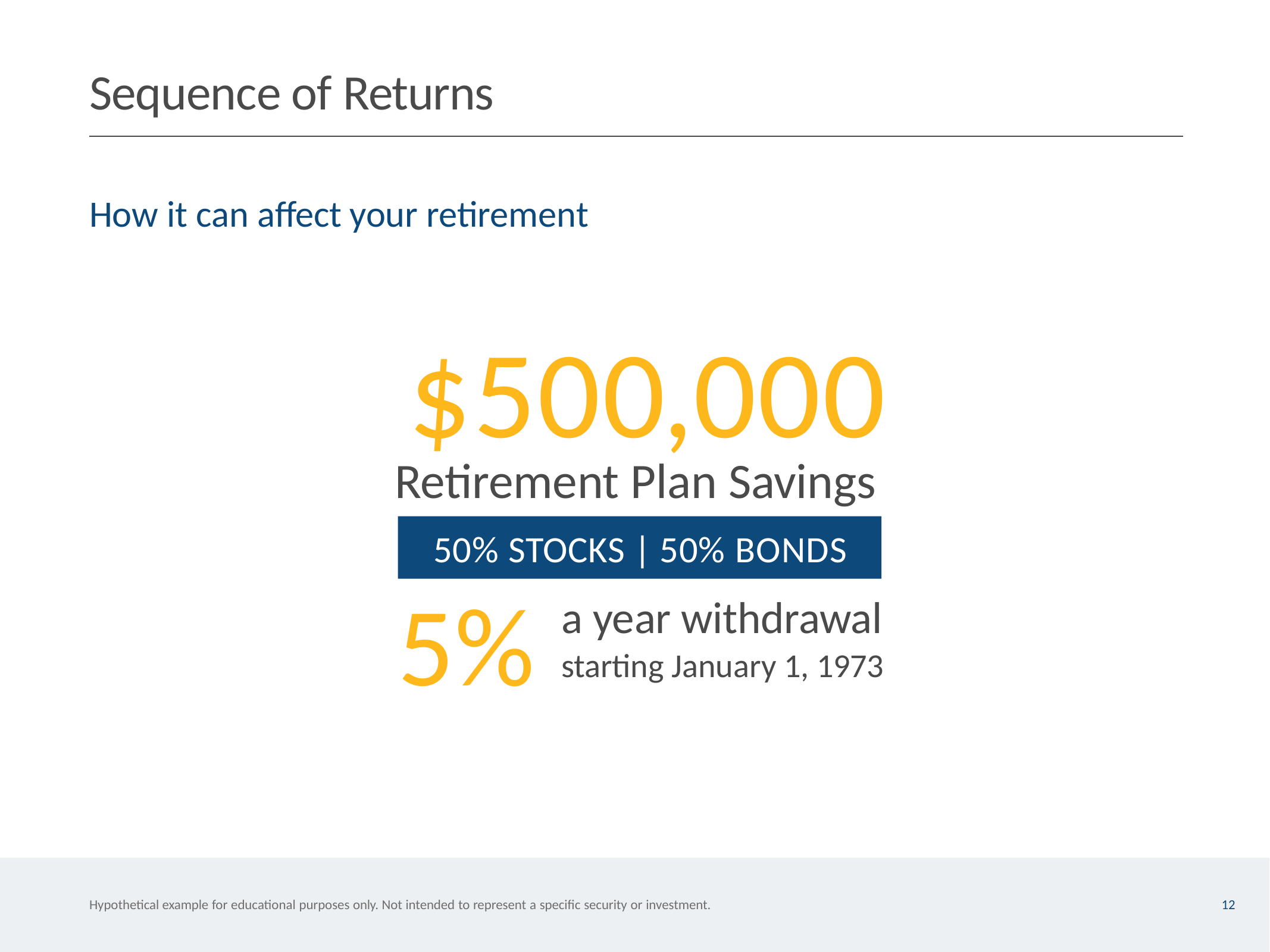

Sequence of Returns

How it can affect your retirement
$500,000
# $500,000
Retirement Plan Savings
50% STOCKS | 50% BONDS
5%
a year withdrawal
starting January 1, 1973
Hypothetical example for educational purposes only. Not intended to represent a specific security or investment.
12